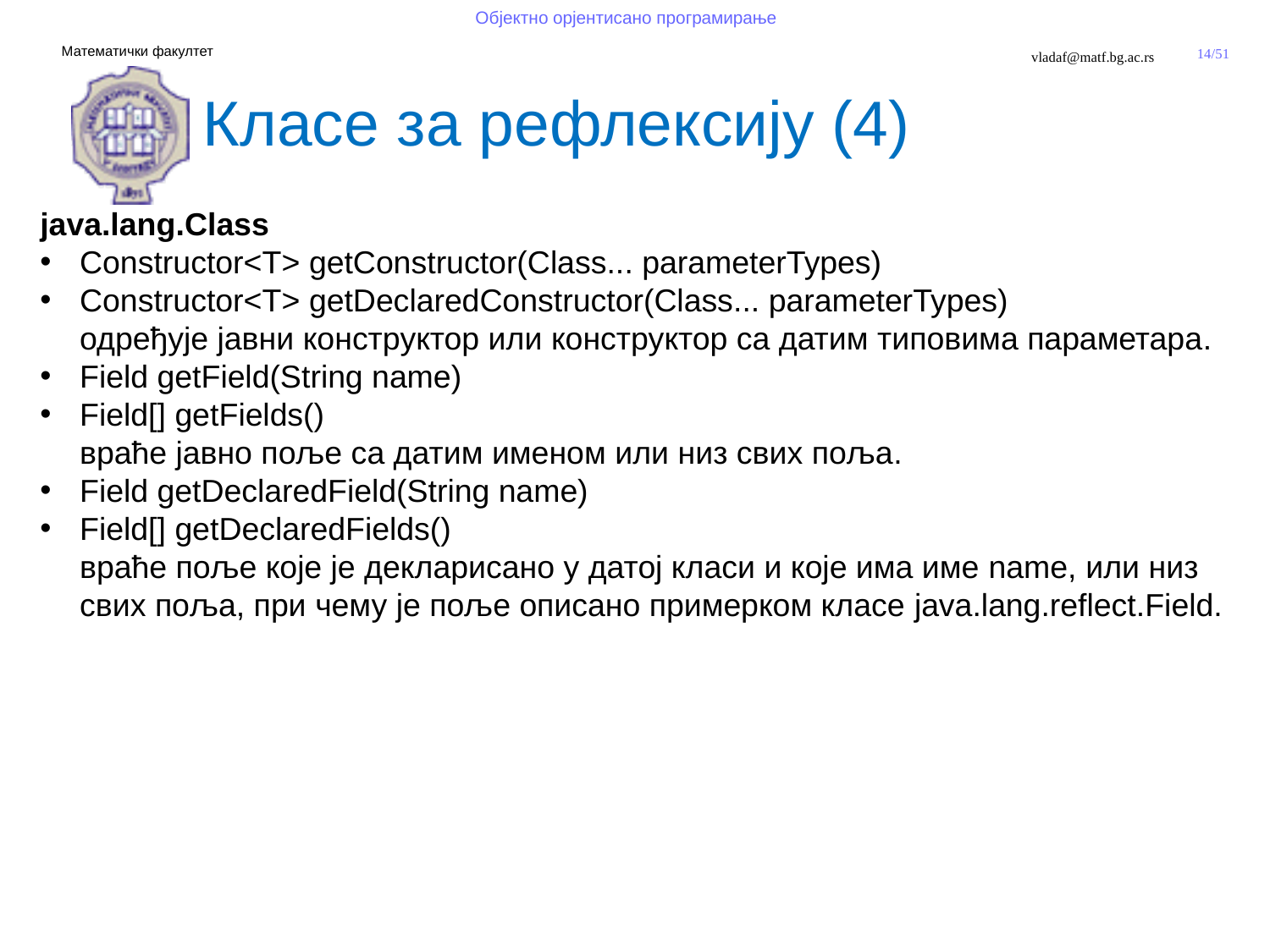

Класе за рефлексију (4)
java.lang.Class
Constructor<T> getConstructor(Class... parameterTypes)
Constructor<T> getDeclaredConstructor(Class... parameterTypes)
одређује јавни конструктор или конструктор са датим типовима параметара.
Field getField(String name)
Field[] getFields()
враће јавно поље са датим именом или низ свих поља.
Field getDeclaredField(String name)
Field[] getDeclaredFields()
враће поље које је декларисано у датој класи и које има име name, или низ свих поља, при чему је поље описано примерком класе java.lang.reflect.Field.